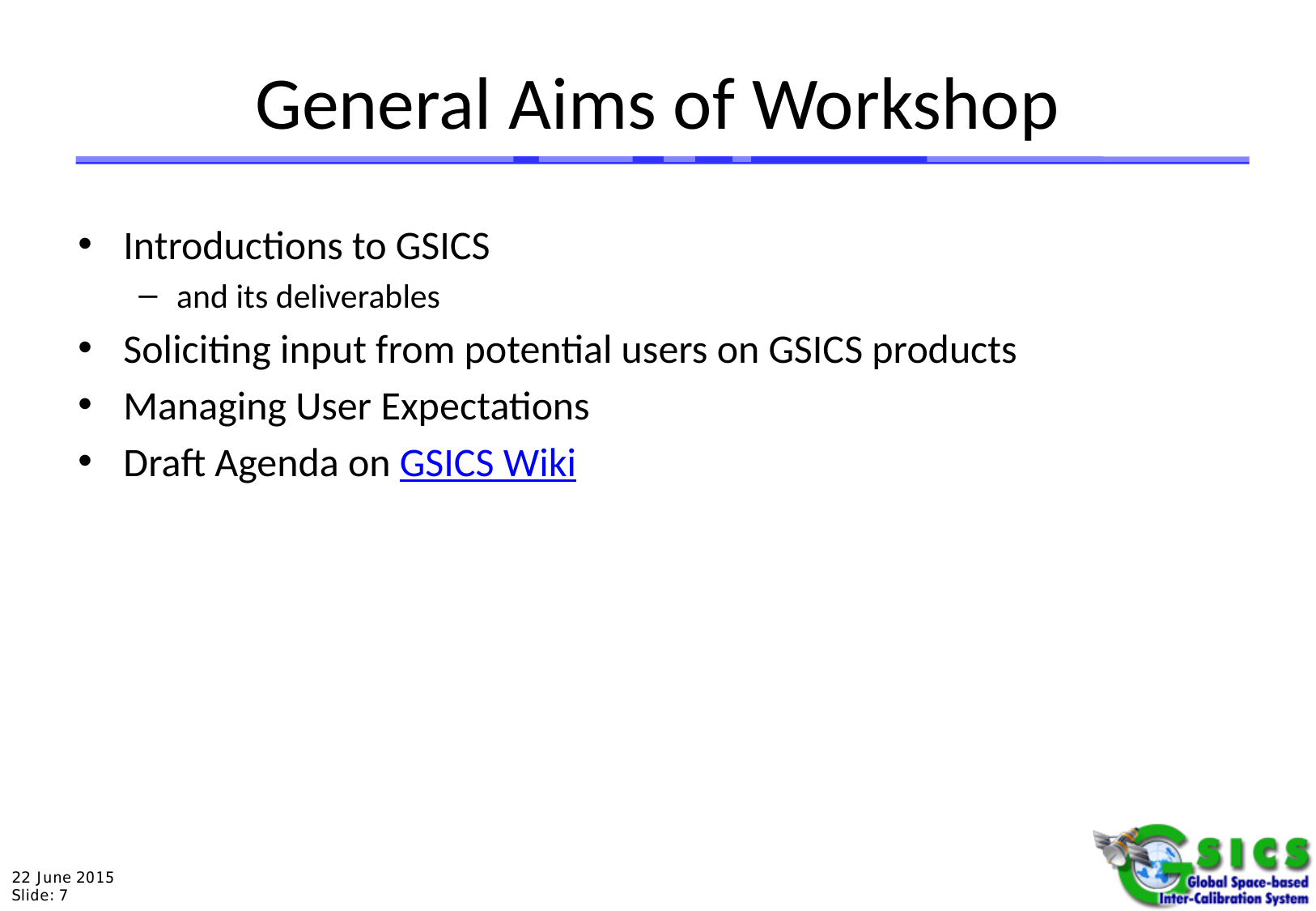

# General Aims of Workshop
Introductions to GSICS
and its deliverables
Soliciting input from potential users on GSICS products
Managing User Expectations
Draft Agenda on GSICS Wiki